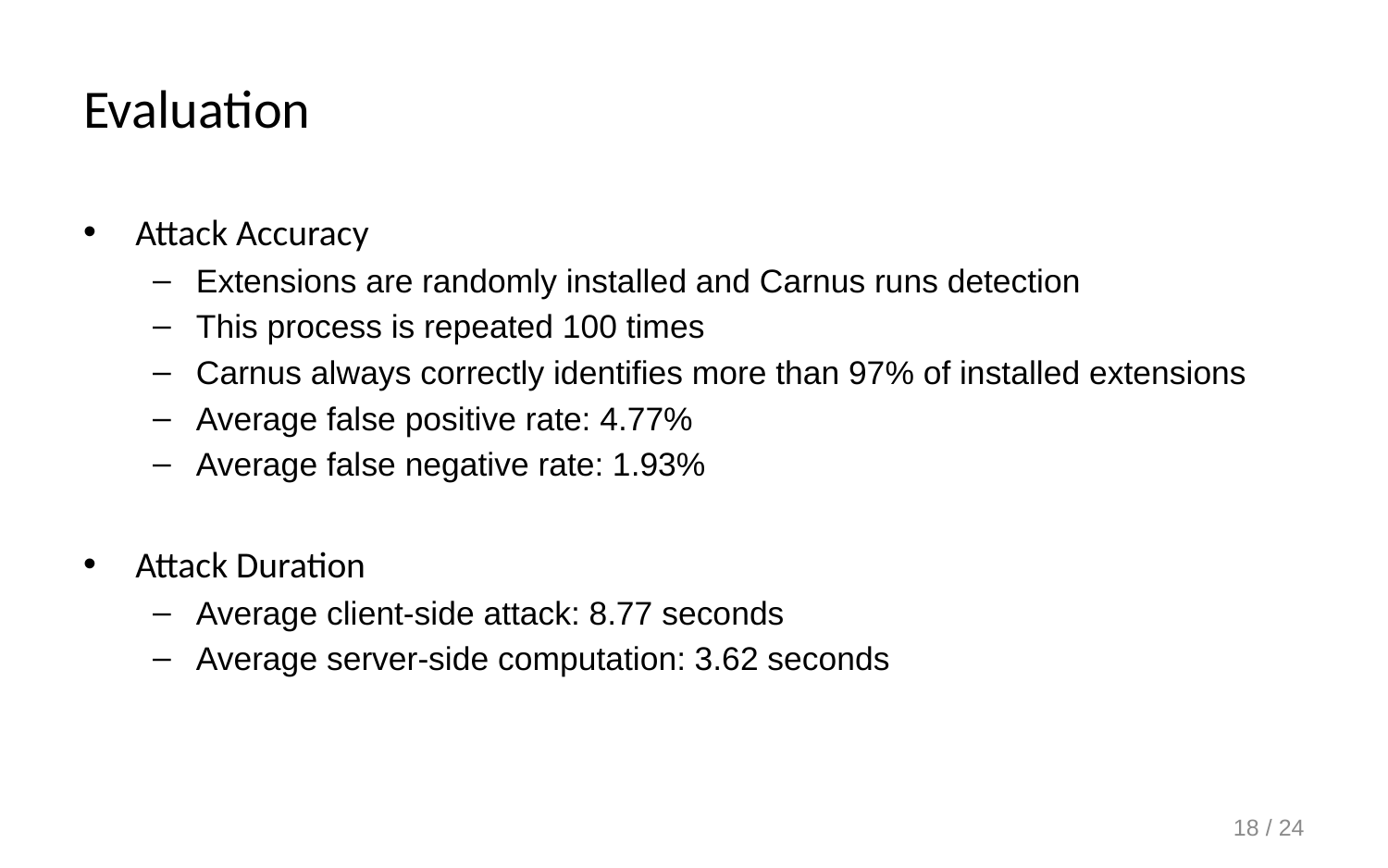

# Evaluation
Attack Accuracy
Extensions are randomly installed and Carnus runs detection
This process is repeated 100 times
Carnus always correctly identifies more than 97% of installed extensions
Average false positive rate: 4.77%
Average false negative rate: 1.93%

Attack Duration
Average client-side attack: 8.77 seconds
Average server-side computation: 3.62 seconds
18 / 24